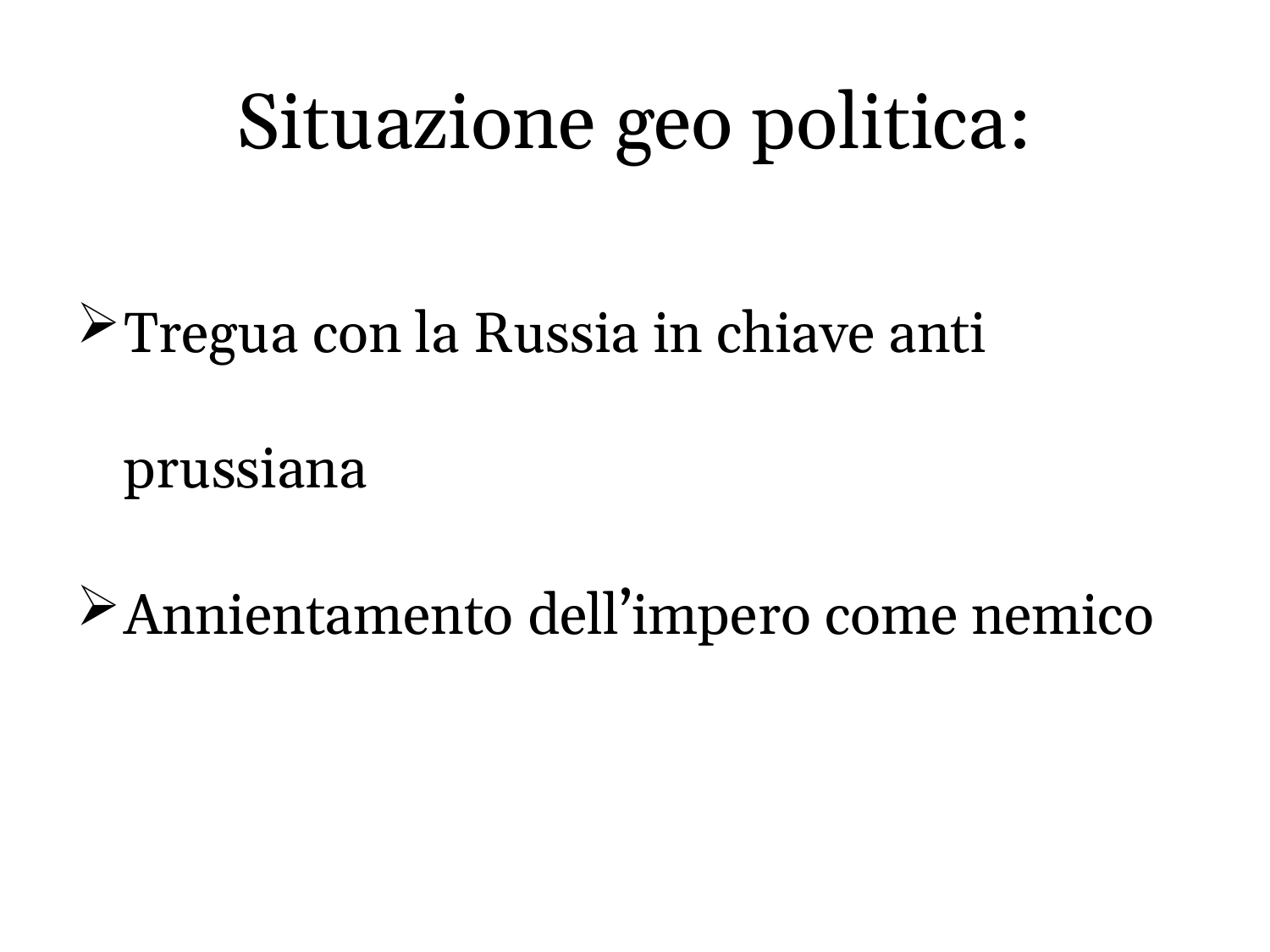

# Situazione geo politica:
Tregua con la Russia in chiave anti prussiana
Annientamento dell’impero come nemico